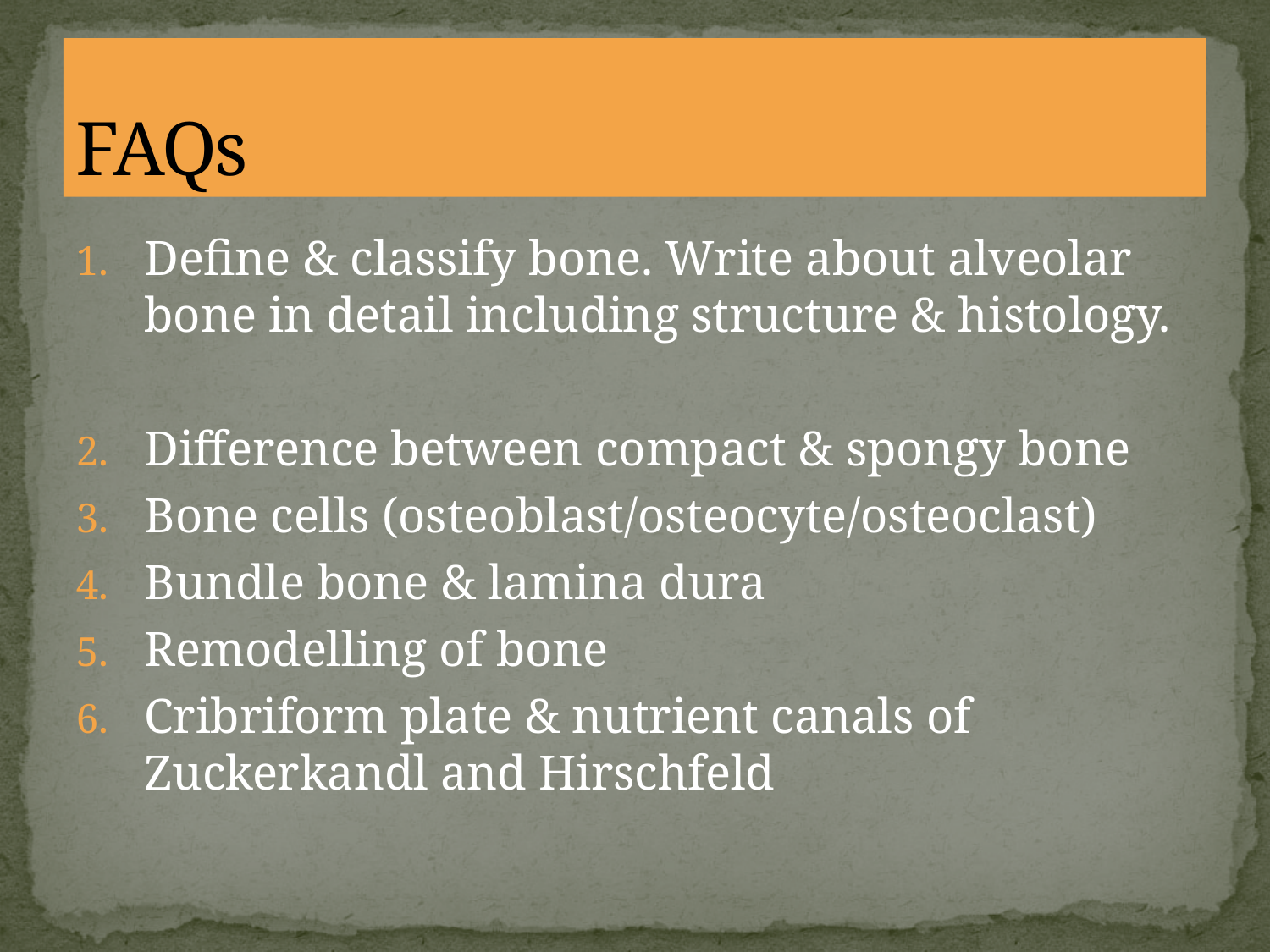

#
FAQs

Define & classify bone. Write about alveolar bone in detail including structure & histology.

Difference between compact & spongy bone
Bone cells (osteoblast/osteocyte/osteoclast)
Bundle bone & lamina dura
Remodelling of bone
Cribriform plate & nutrient canals of Zuckerkandl and Hirschfeld